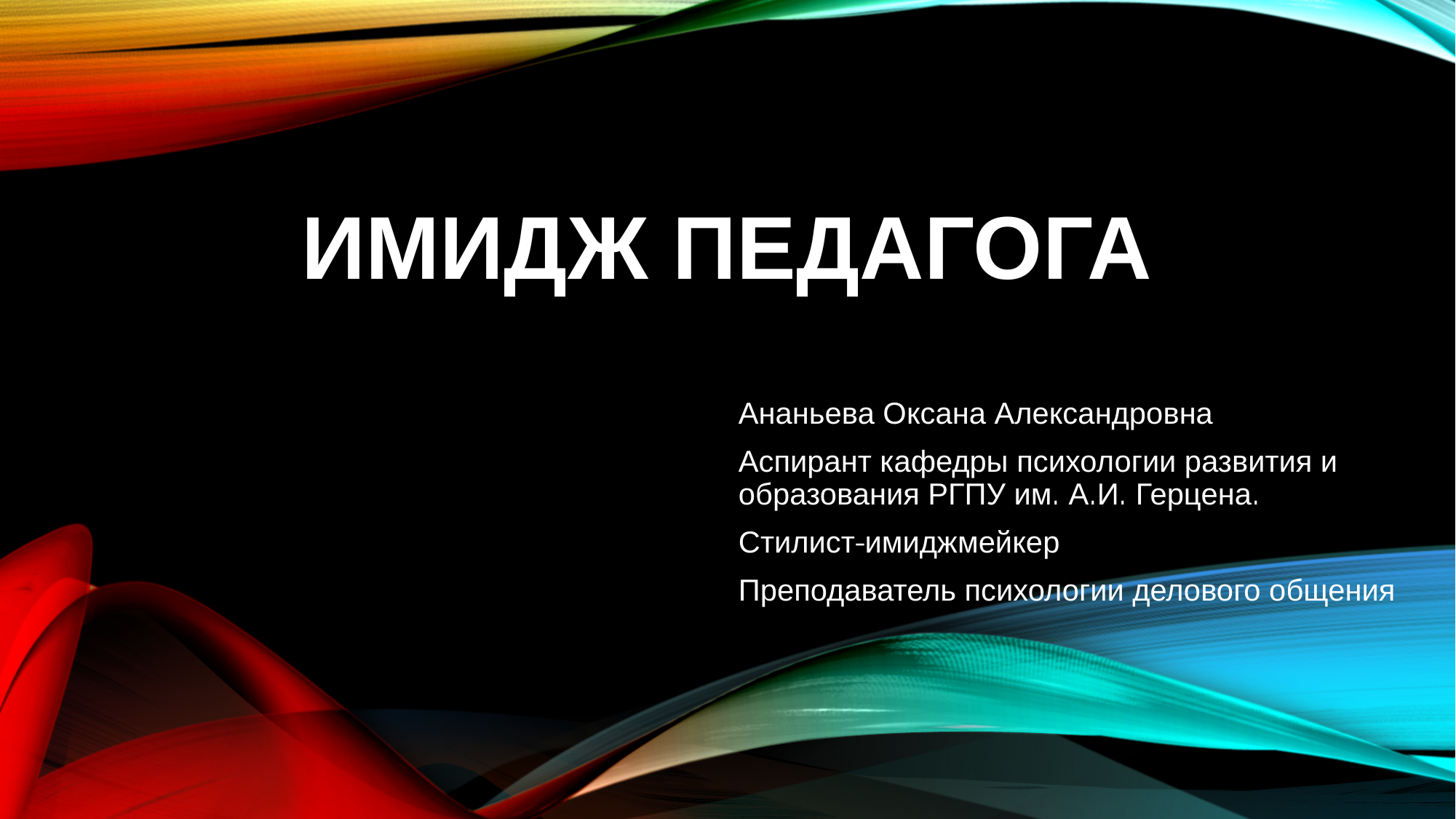

# ИМИДЖ ПЕДАГОГА
Ананьева Оксана Александровна
Аспирант кафедры психологии развития и образования РГПУ им. А.И. Герцена.
Стилист-имиджмейкер
Преподаватель психологии делового общения